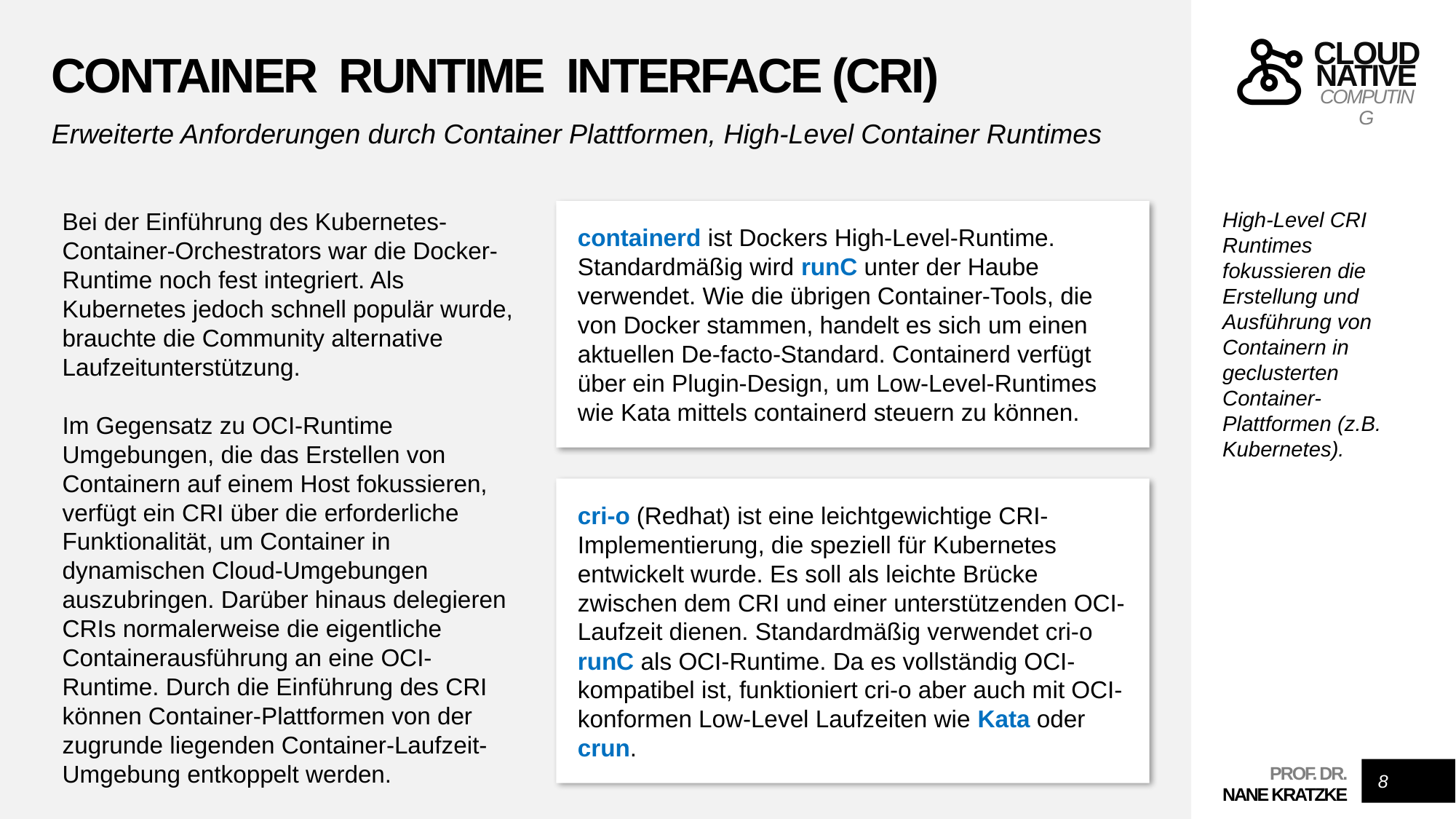

# Container  Runtime  Interface (CRI)
Erweiterte Anforderungen durch Container Plattformen, High-Level Container Runtimes
Bei der Einführung des Kubernetes-Container-Orchestrators war die Docker-Runtime noch fest integriert. Als Kubernetes jedoch schnell populär wurde, brauchte die Community alternative Laufzeitunterstützung.

Im Gegensatz zu OCI-Runtime Umgebungen, die das Erstellen von Containern auf einem Host fokussieren, verfügt ein CRI über die erforderliche Funktionalität, um Container in dynamischen Cloud-Umgebungen auszubringen. Darüber hinaus delegieren CRIs normalerweise die eigentliche Containerausführung an eine OCI-Runtime. Durch die Einführung des CRI können Container-Plattformen von der zugrunde liegenden Container-Laufzeit-Umgebung entkoppelt werden.
containerd ist Dockers High-Level-Runtime. Standardmäßig wird runC unter der Haube verwendet. Wie die übrigen Container-Tools, die von Docker stammen, handelt es sich um einen aktuellen De-facto-Standard. Containerd verfügt über ein Plugin-Design, um Low-Level-Runtimes wie Kata mittels containerd steuern zu können.
High-Level CRI Runtimes fokussieren die Erstellung und Ausführung von Containern in geclusterten Container-Plattformen (z.B. Kubernetes).
cri-o (Redhat) ist eine leichtgewichtige CRI-Implementierung, die speziell für Kubernetes entwickelt wurde. Es soll als leichte Brücke zwischen dem CRI und einer unterstützenden OCI-Laufzeit dienen. Standardmäßig verwendet cri-o runC als OCI-Runtime. Da es vollständig OCI-kompatibel ist, funktioniert cri-o aber auch mit OCI-konformen Low-Level Laufzeiten wie Kata oder crun.
8